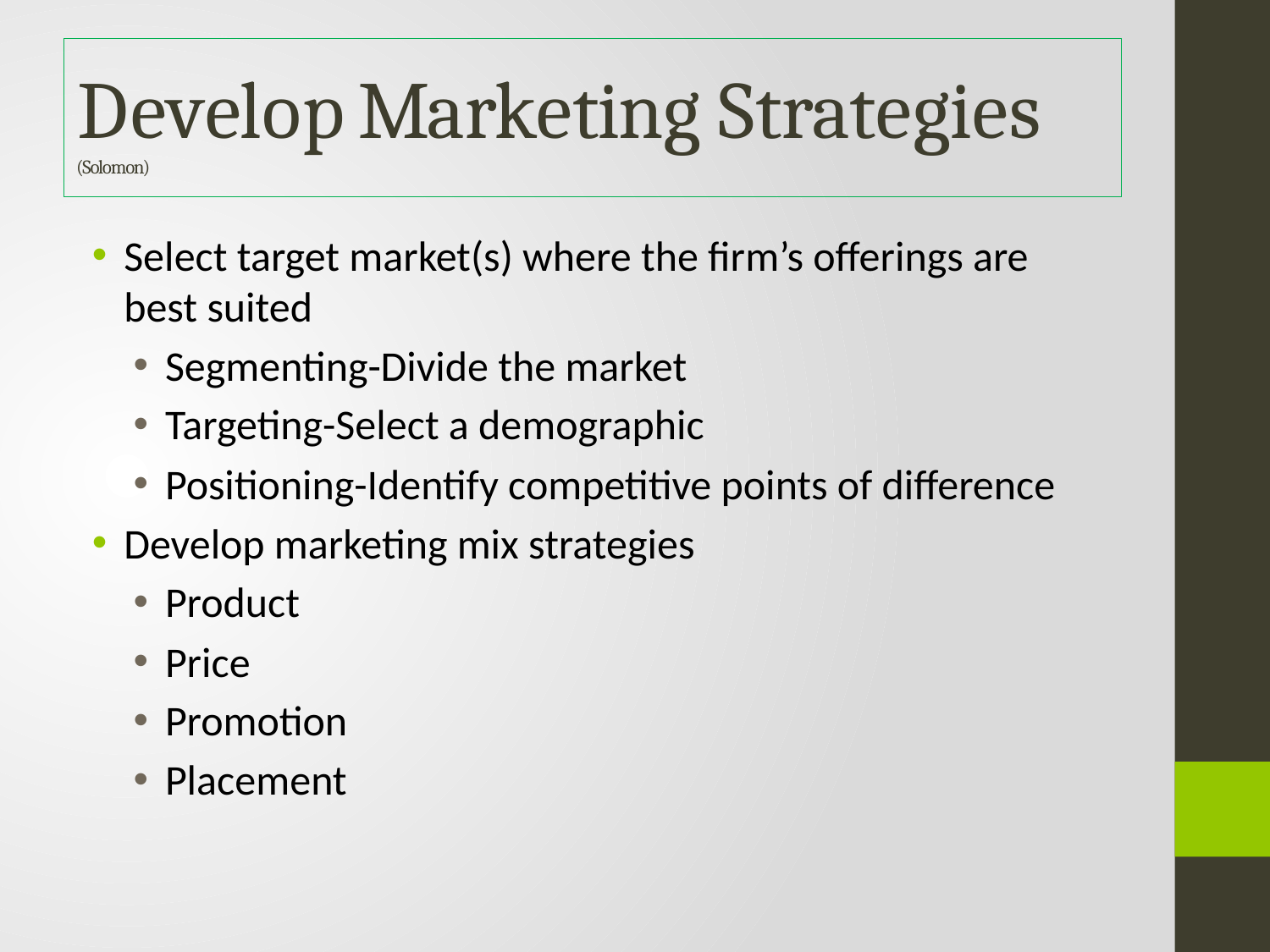

# Develop Marketing Strategies (Solomon)
Select target market(s) where the firm’s offerings are best suited
Segmenting-Divide the market
Targeting-Select a demographic
Positioning-Identify competitive points of difference
Develop marketing mix strategies
Product
Price
Promotion
Placement